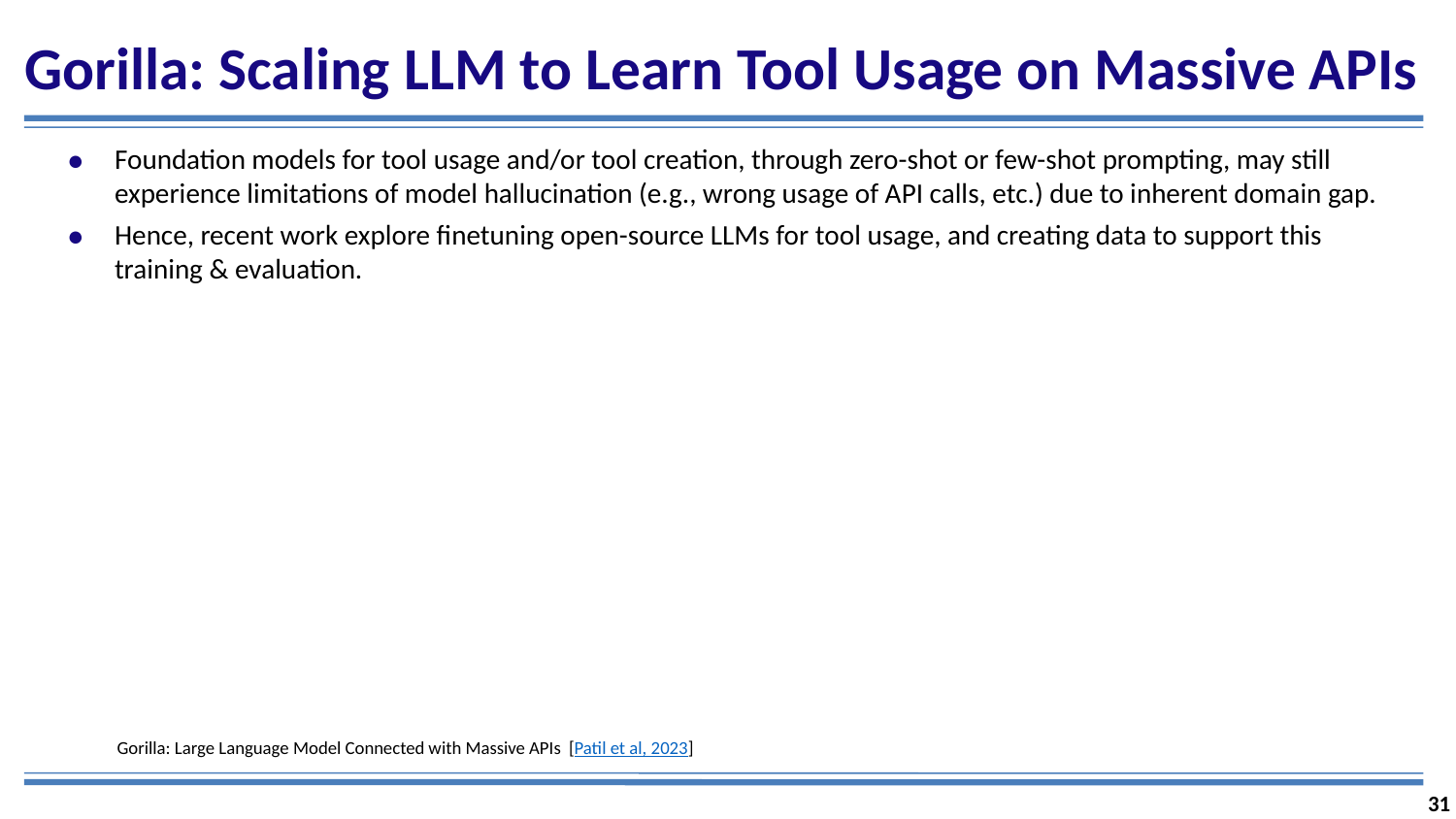

# Gorilla: Scaling LLM to Learn Tool Usage on Massive APIs
Foundation models for tool usage and/or tool creation, through zero-shot or few-shot prompting, may still  experience limitations of model hallucination (e.g., wrong usage of API calls, etc.) due to inherent domain gap.
Hence, recent work explore finetuning open-source LLMs for tool usage, and creating data to support this training & evaluation.
Gorilla: Large Language Model Connected with Massive APIs  [Patil et al, 2023]
31